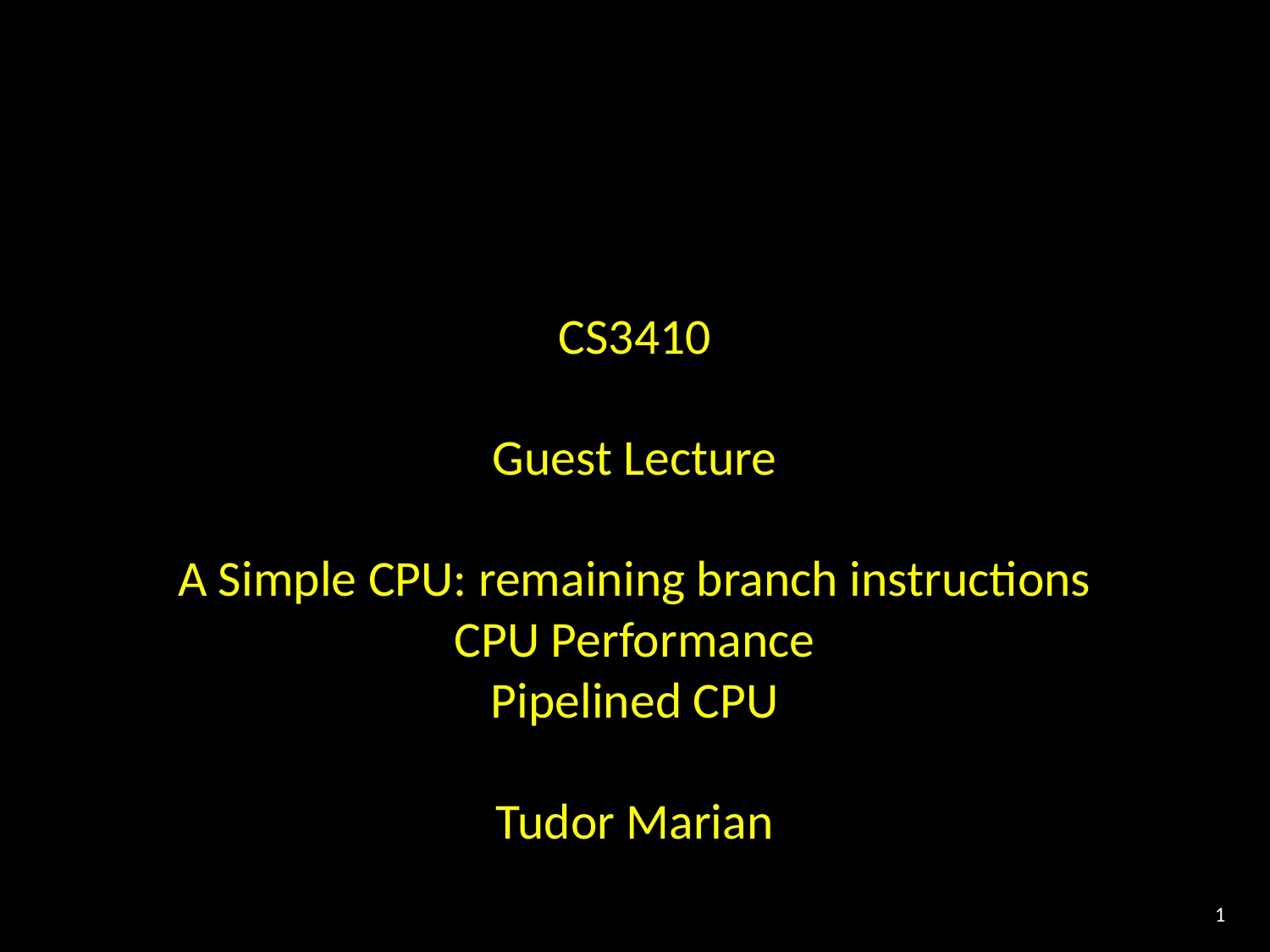

#
CS3410

Guest Lecture

A Simple CPU: remaining branch instructions
CPU Performance
Pipelined CPU

Tudor Marian